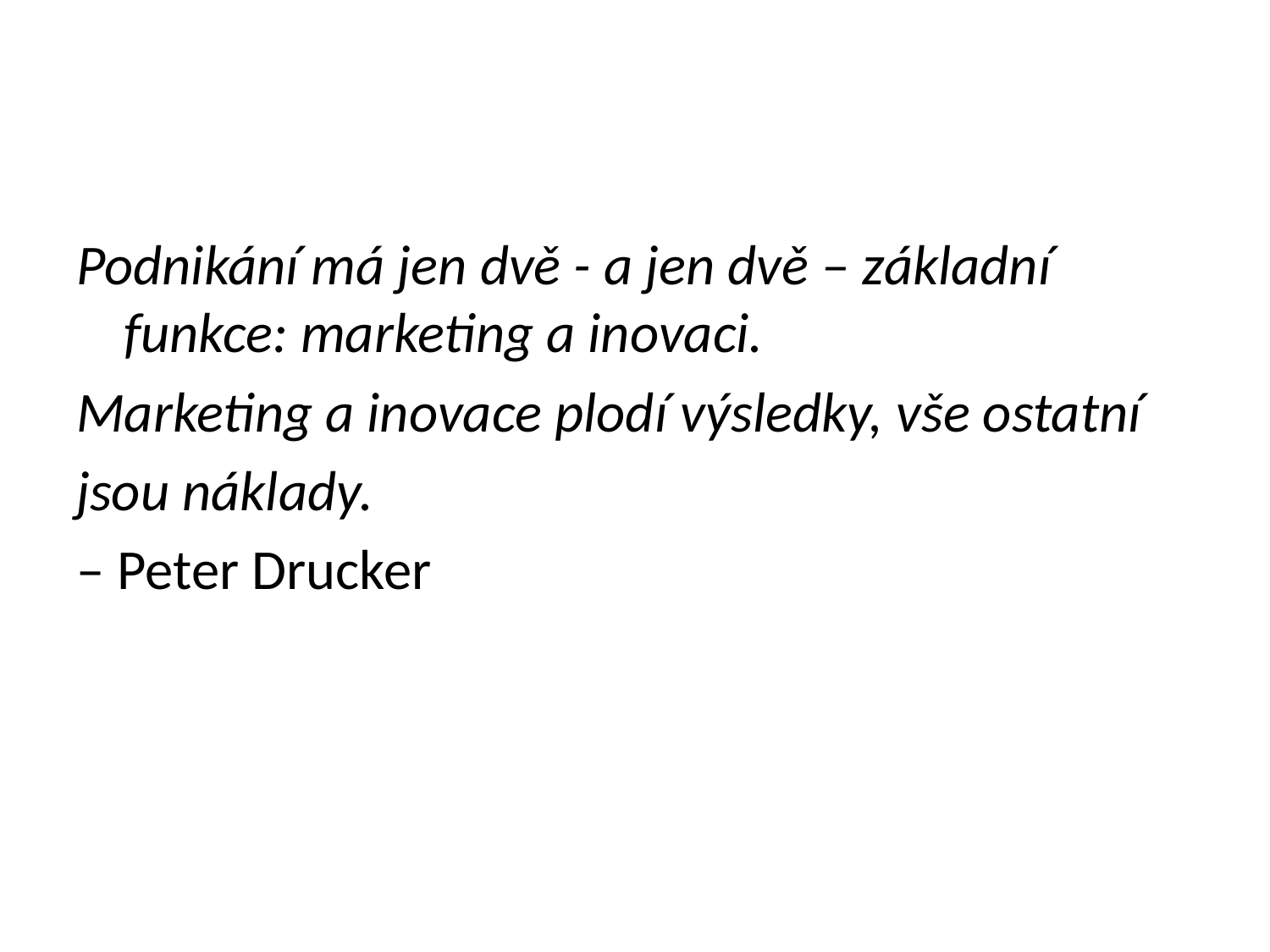

#
Podnikání má jen dvě - a jen dvě – základní funkce: marketing a inovaci.
Marketing a inovace plodí výsledky, vše ostatní
jsou náklady.
– Peter Drucker